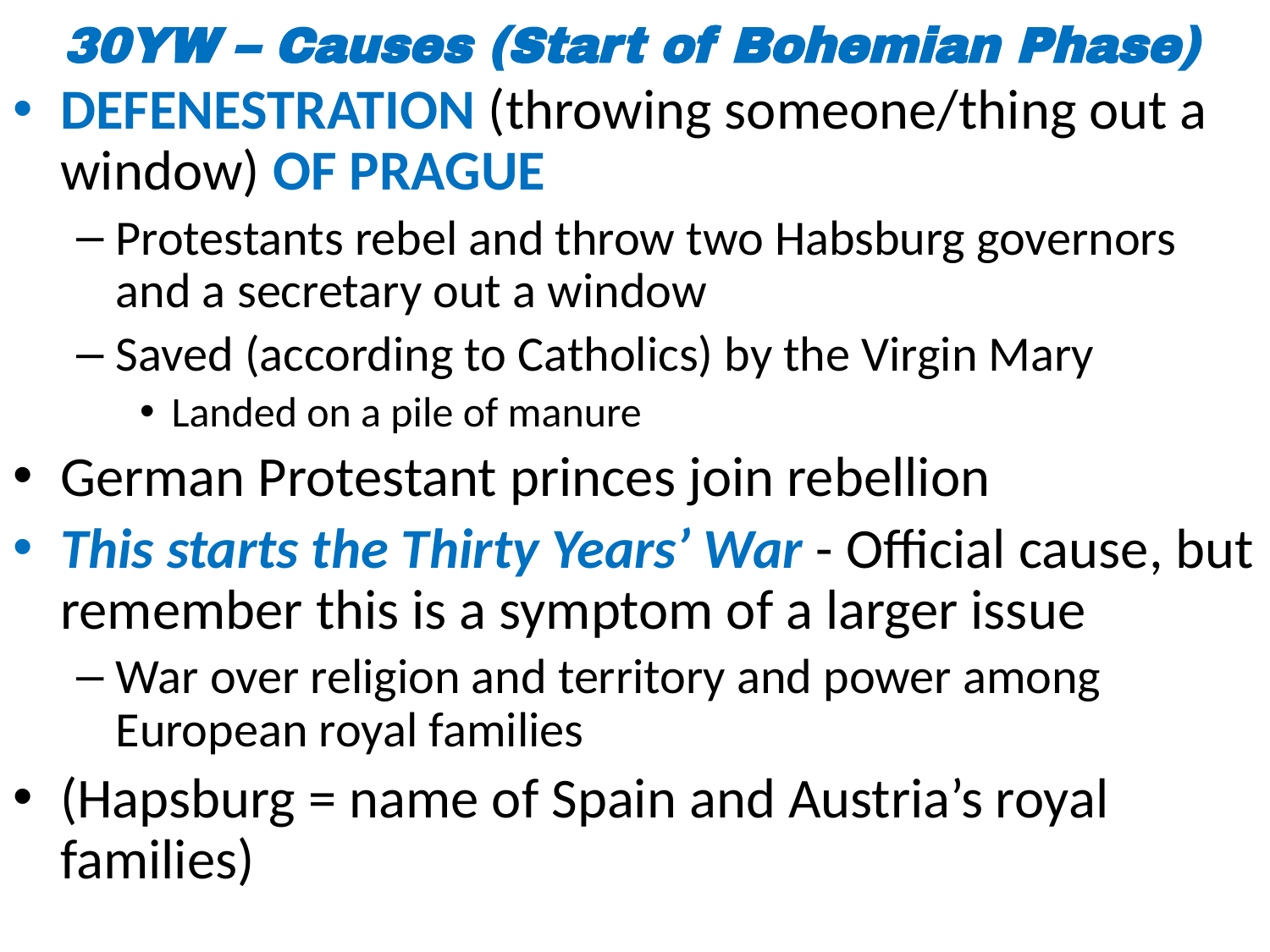

# 30YW – Causes (Start of Bohemian Phase)
DEFENESTRATION (throwing someone/thing out a window) OF PRAGUE
Protestants rebel and throw two Habsburg governors and a secretary out a window
Saved (according to Catholics) by the Virgin Mary
Landed on a pile of manure
German Protestant princes join rebellion
This starts the Thirty Years’ War - Official cause, but remember this is a symptom of a larger issue
War over religion and territory and power among European royal families
(Hapsburg = name of Spain and Austria’s royal families)